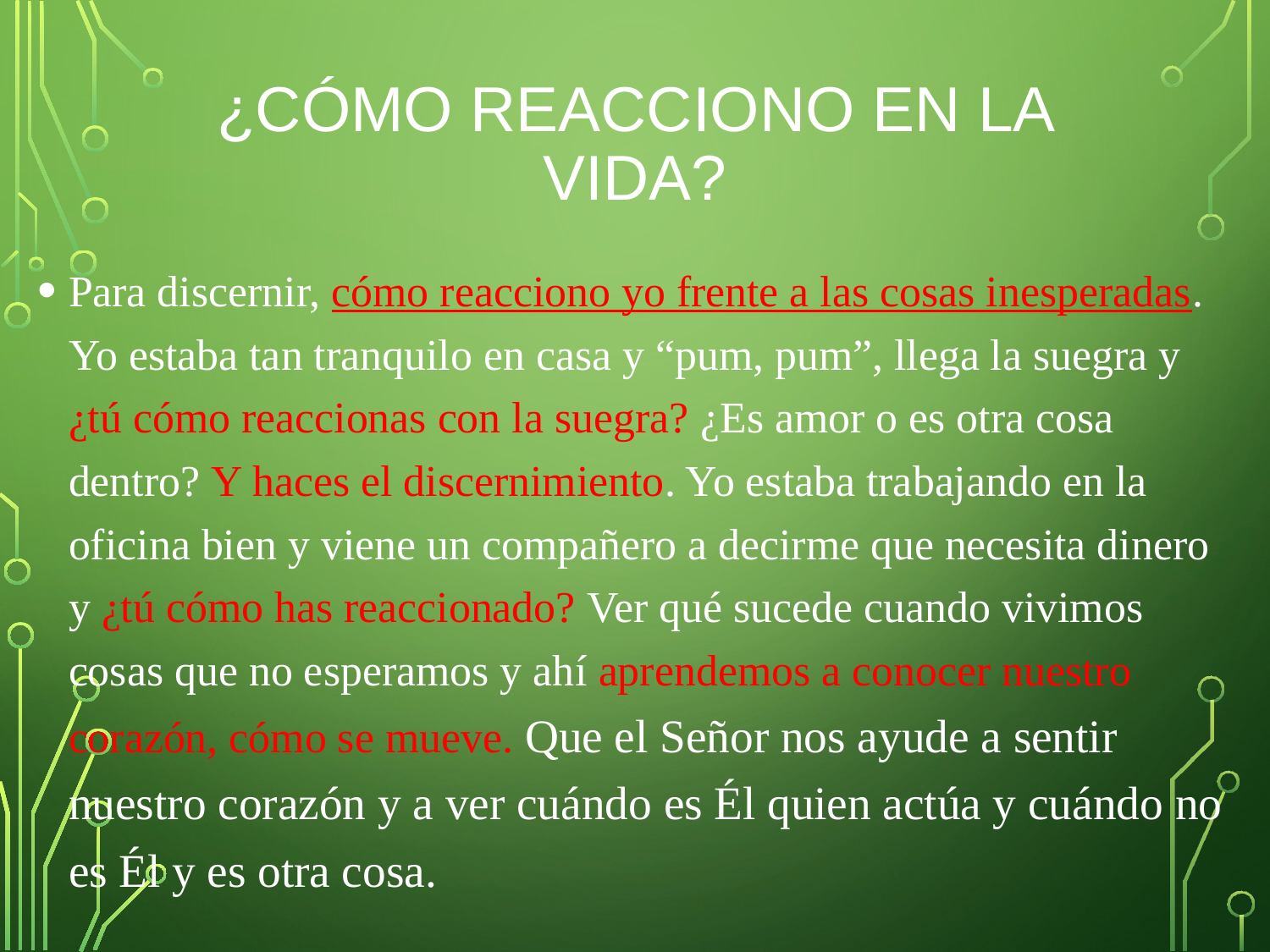

# ¿cómo reacciono en la vida?
Para discernir, cómo reacciono yo frente a las cosas inesperadas. Yo estaba tan tranquilo en casa y “pum, pum”, llega la suegra y ¿tú cómo reaccionas con la suegra? ¿Es amor o es otra cosa dentro? Y haces el discernimiento. Yo estaba trabajando en la oficina bien y viene un compañero a decirme que necesita dinero y ¿tú cómo has reaccionado? Ver qué sucede cuando vivimos cosas que no esperamos y ahí aprendemos a conocer nuestro corazón, cómo se mueve. Que el Señor nos ayude a sentir nuestro corazón y a ver cuándo es Él quien actúa y cuándo no es Él y es otra cosa.